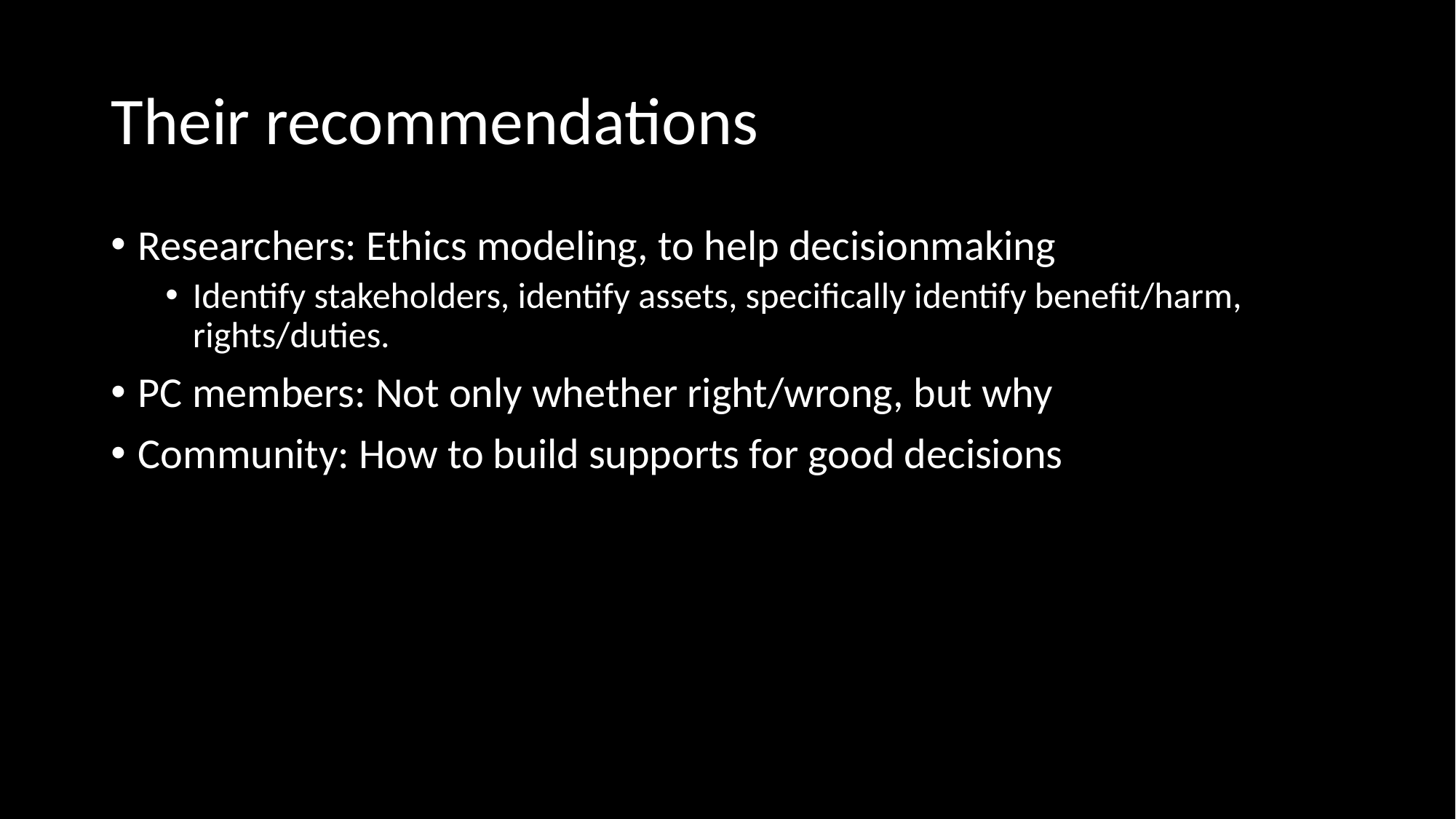

# Their recommendations
Researchers: Ethics modeling, to help decisionmaking
Identify stakeholders, identify assets, specifically identify benefit/harm, rights/duties.
PC members: Not only whether right/wrong, but why
Community: How to build supports for good decisions